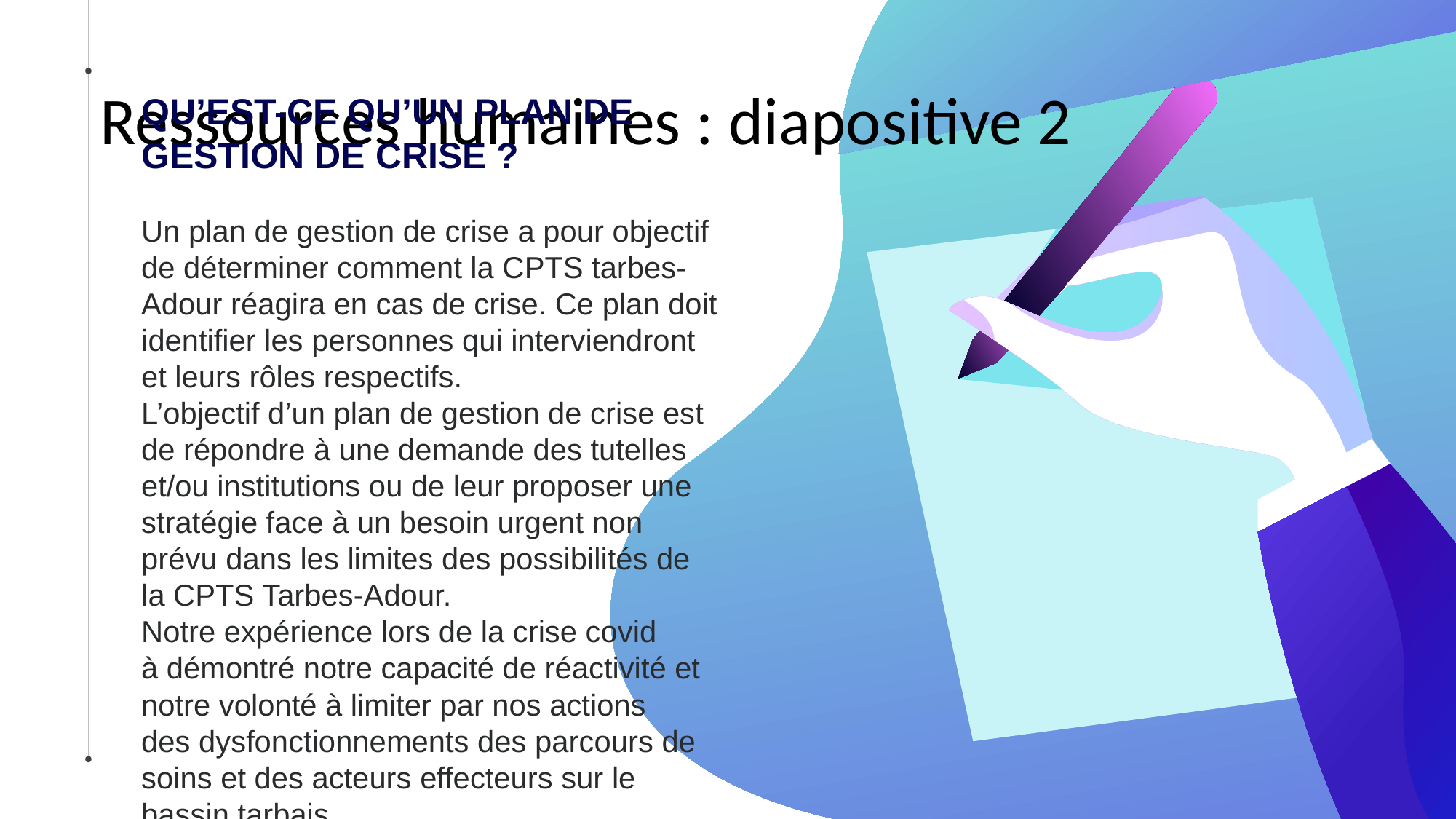

# Ressources humaines : diapositive 2

QU’EST-CE QU’UN PLAN DE GESTION DE CRISE ?

Un plan de gestion de crise a pour objectif de déterminer comment la CPTS tarbes-Adour réagira en cas de crise. Ce plan doit identifier les personnes qui interviendront et leurs rôles respectifs.
L’objectif d’un plan de gestion de crise est de répondre à une demande des tutelles et/ou institutions ou de leur proposer une stratégie face à un besoin urgent non prévu dans les limites des possibilités de la CPTS Tarbes-Adour.
Notre expérience lors de la crise covid
à démontré notre capacité de réactivité et notre volonté à limiter par nos actions
des dysfonctionnements des parcours de soins et des acteurs effecteurs sur le bassin tarbais.